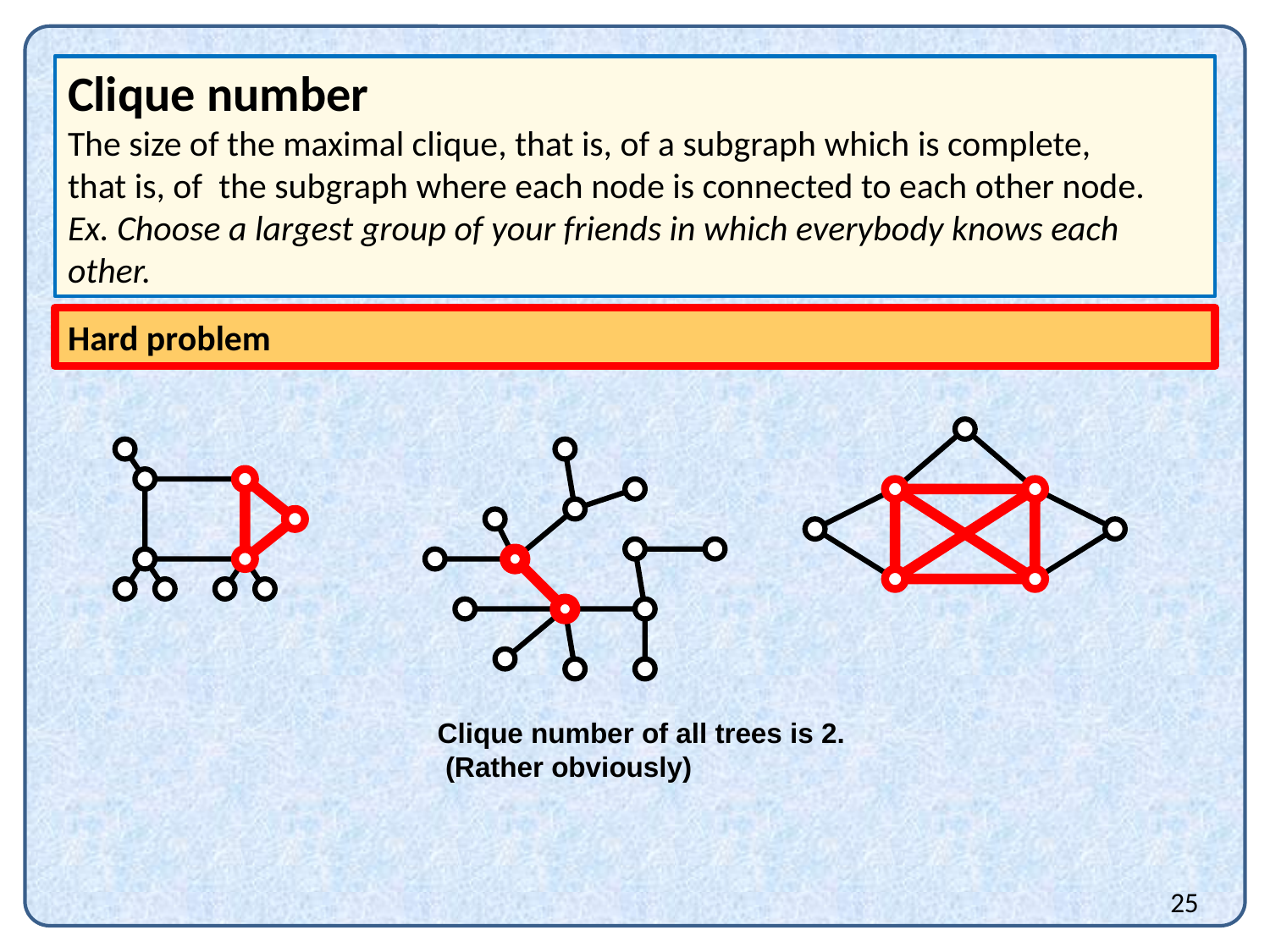

Clique number
The size of the maximal clique, that is, of a subgraph which is complete,
that is, of  the subgraph where each node is connected to each other node.
Ex. Choose a largest group of your friends in which everybody knows each other.
Hard problem

Clique number of all trees is 2.
 (Rather obviously)
25